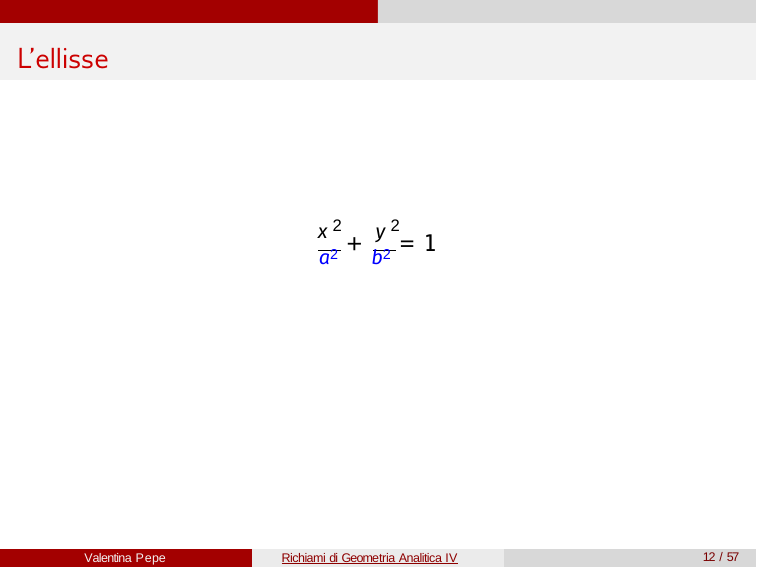

# L’ellisse
x 2	y 2
a2  + b2  = 1

Valentina Pepe
Richiami di Geometria Analitica IV
12 / 57